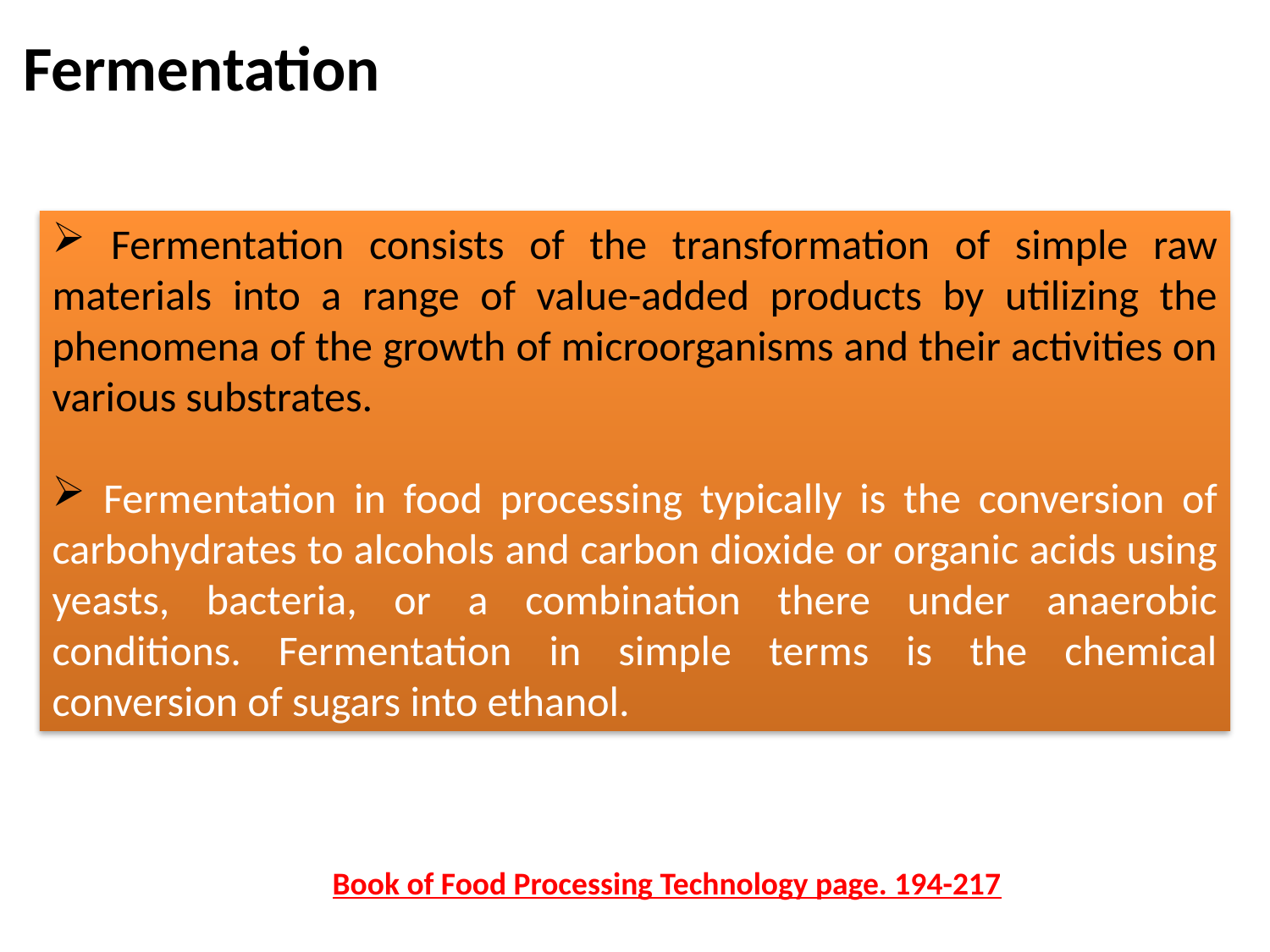

Fermentation
 Fermentation consists of the transformation of simple raw materials into a range of value-added products by utilizing the phenomena of the growth of microorganisms and their activities on various substrates.

 Fermentation in food processing typically is the conversion of carbohydrates to alcohols and carbon dioxide or organic acids using yeasts, bacteria, or a combination there under anaerobic conditions. Fermentation in simple terms is the chemical conversion of sugars into ethanol.
Book of Food Processing Technology page. 194-217